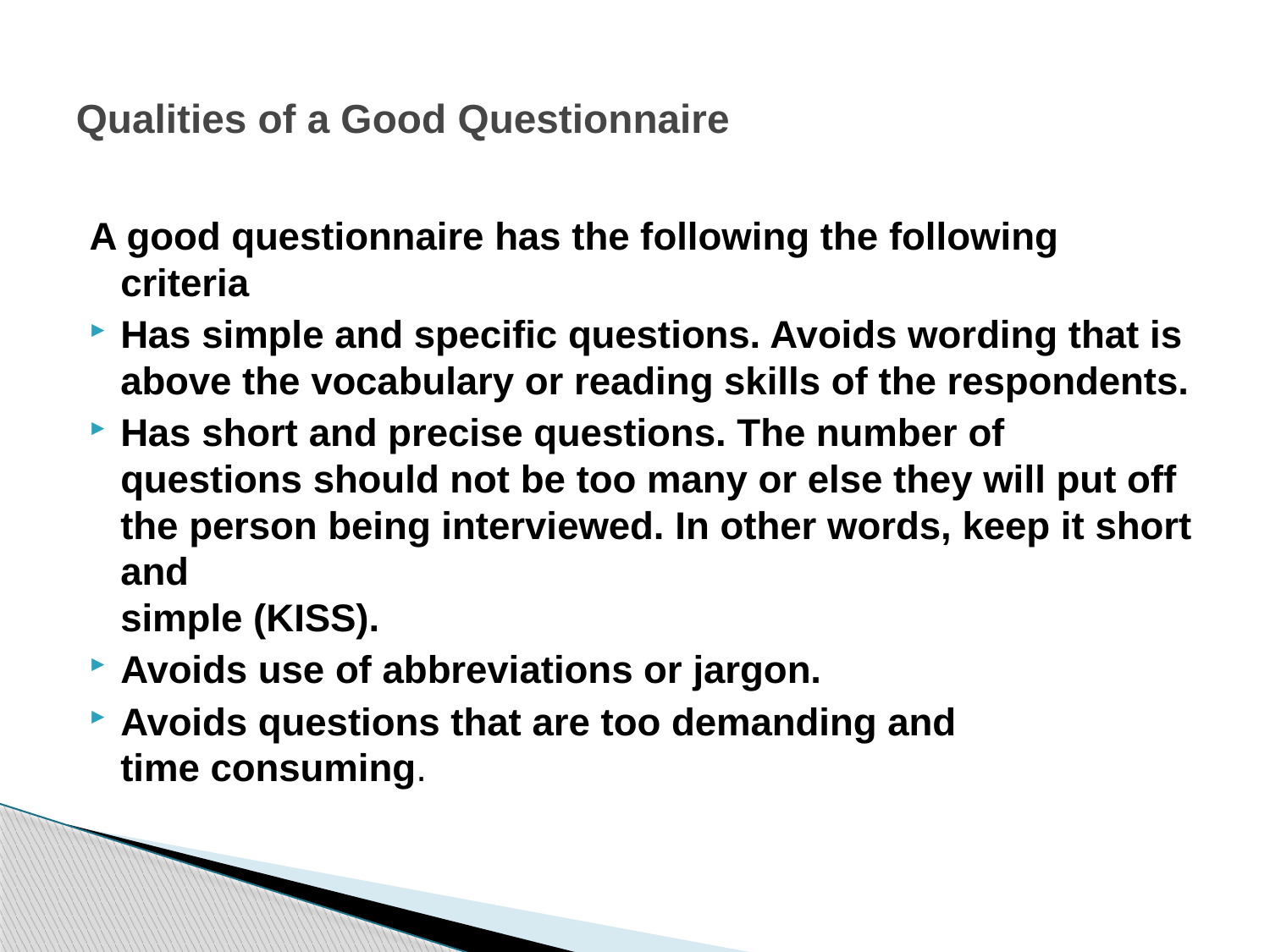

# Qualities of a Good Questionnaire
A good questionnaire has the following the following criteria
Has simple and specific questions. Avoids wording that is above the vocabulary or reading skills of the respondents.
Has short and precise questions. The number of questions should not be too many or else they will put off the person being interviewed. In other words, keep it short and
simple (KISS).
Avoids use of abbreviations or jargon.
Avoids questions that are too demanding and
time consuming.